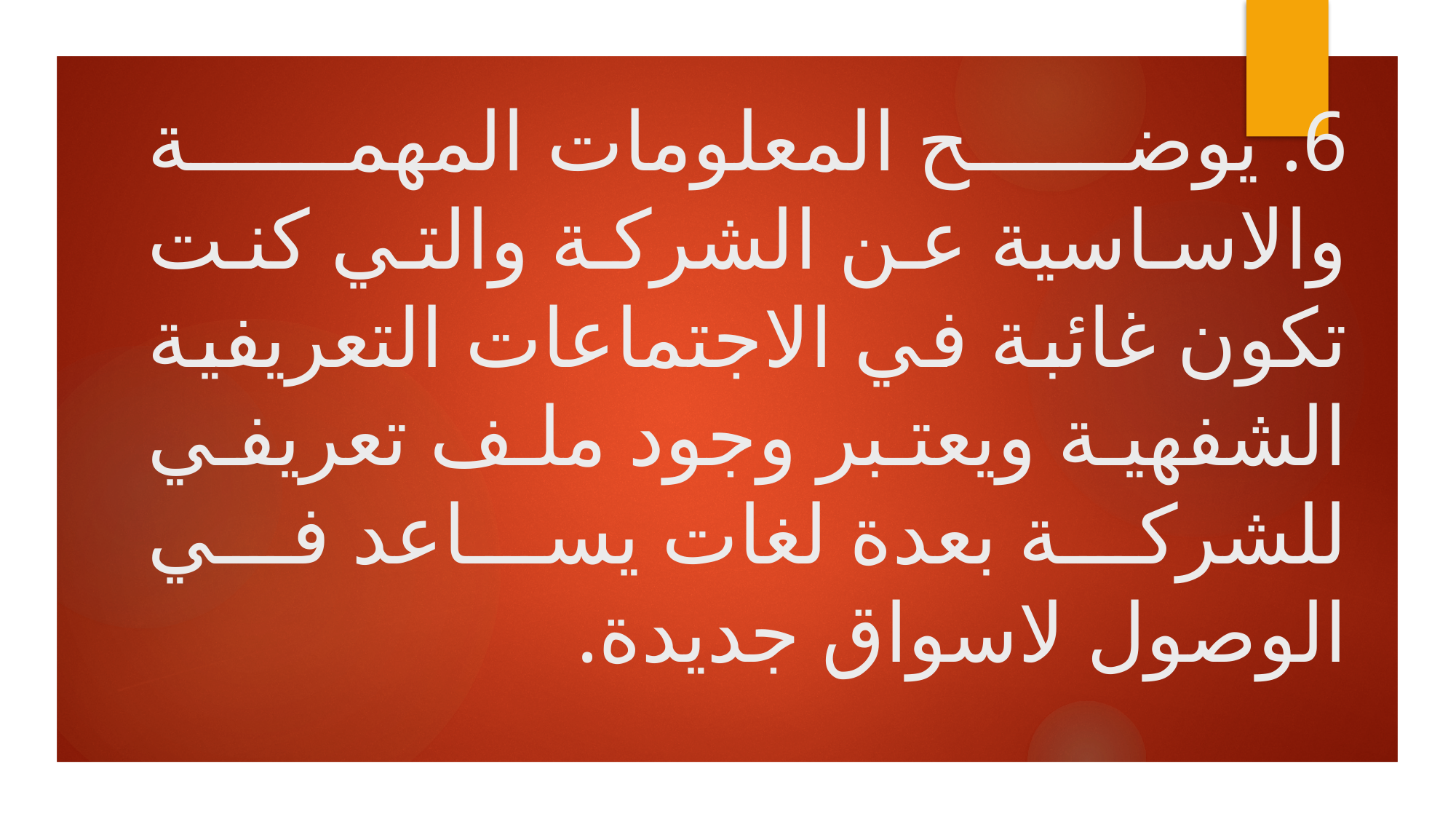

# 6. يوضح المعلومات المهمة والاساسية عن الشركة والتي كنت تكون غائبة في الاجتماعات التعريفية الشفهية ويعتبر وجود ملف تعريفي للشركة بعدة لغات يساعد في الوصول لاسواق جديدة.